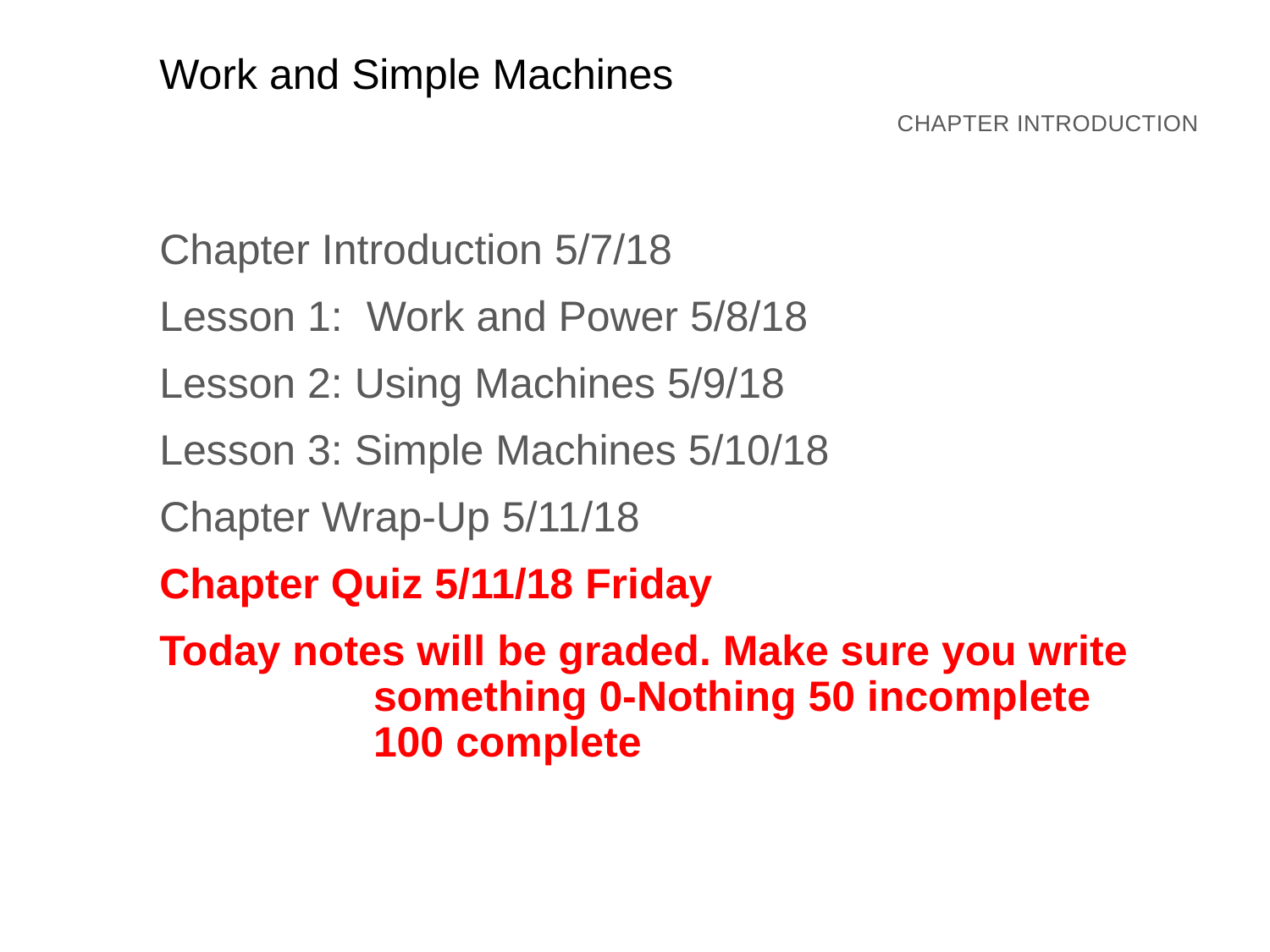

Work and Simple Machines
Chapter Introduction 5/7/18
Lesson 1:  Work and Power 5/8/18
Lesson 2: Using Machines 5/9/18
Lesson 3: Simple Machines 5/10/18
Chapter Wrap-Up 5/11/18
Chapter Quiz 5/11/18 Friday
Today notes will be graded. Make sure you write something 0-Nothing 50 incomplete 100 complete